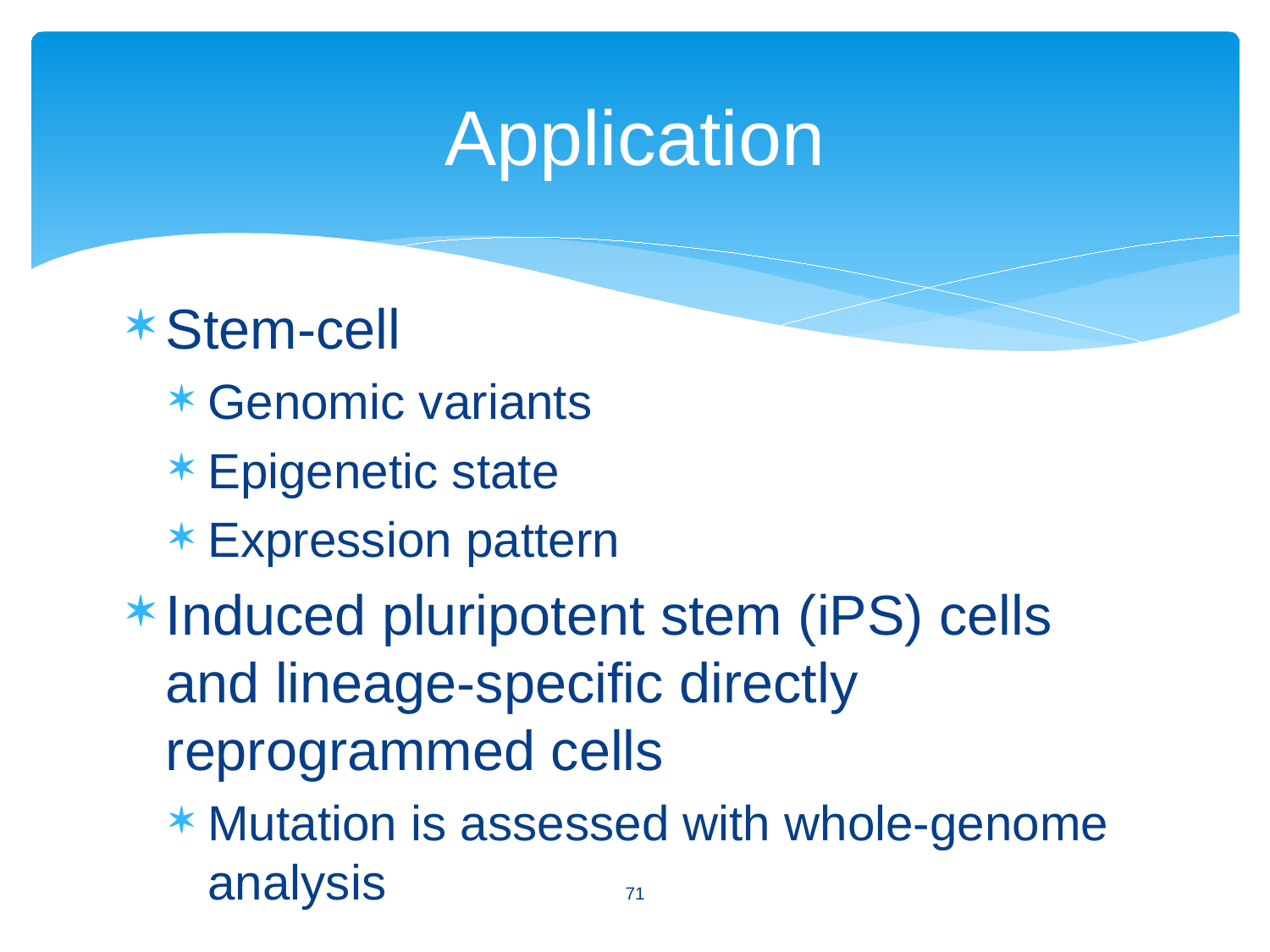

# Application
Stem-cell
Genomic variants
Epigenetic state
Expression pattern
Induced pluripotent stem (iPS) cells and lineage-specific directly reprogrammed cells
Mutation is assessed with whole-genome analysis
71